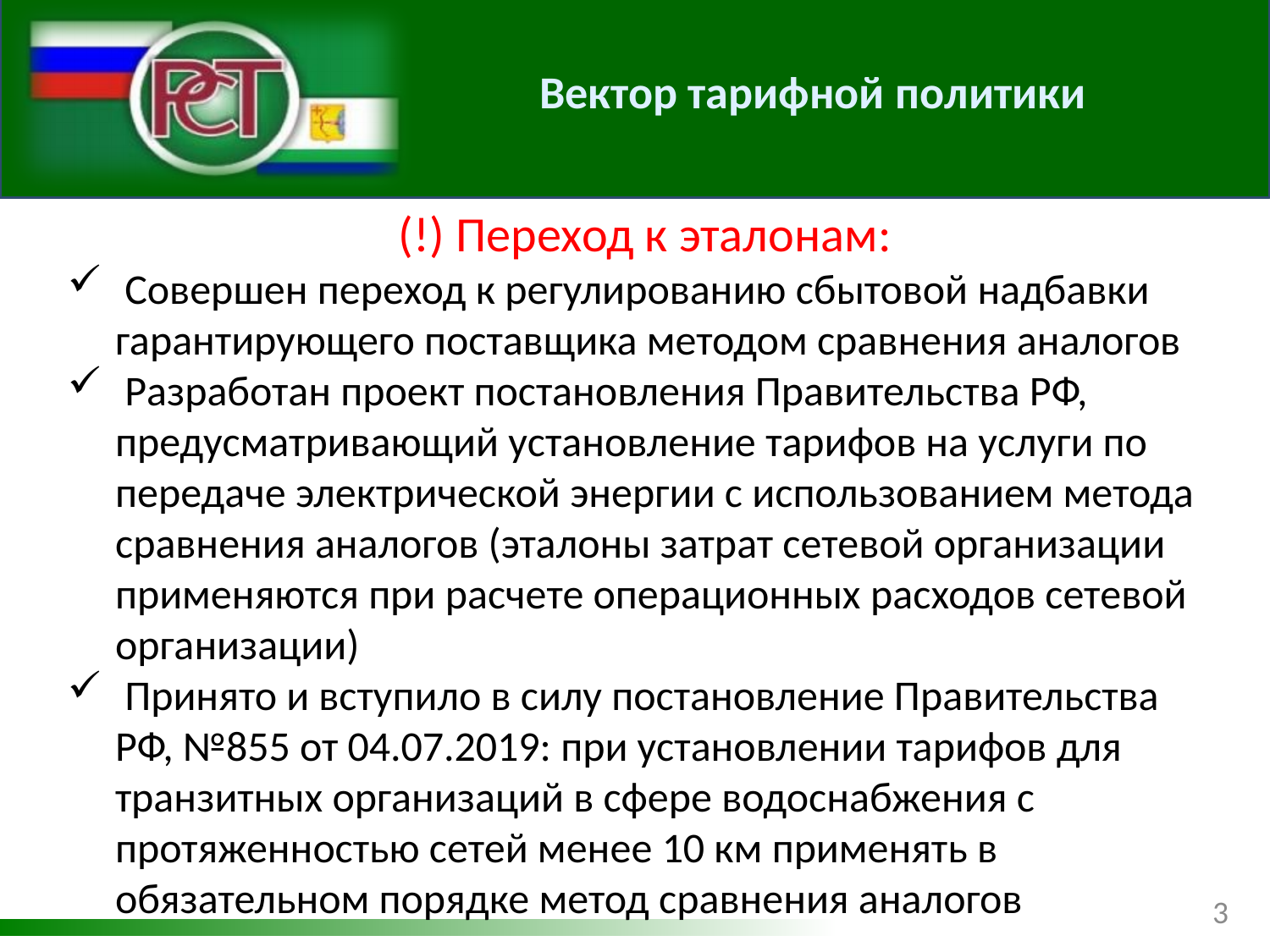

Вектор тарифной политики
(!) Переход к эталонам:
 Совершен переход к регулированию сбытовой надбавки гарантирующего поставщика методом сравнения аналогов
 Разработан проект постановления Правительства РФ, предусматривающий установление тарифов на услуги по передаче электрической энергии с использованием метода сравнения аналогов (эталоны затрат сетевой организации применяются при расчете операционных расходов сетевой организации)
 Принято и вступило в силу постановление Правительства РФ, №855 от 04.07.2019: при установлении тарифов для транзитных организаций в сфере водоснабжения с протяженностью сетей менее 10 км применять в обязательном порядке метод сравнения аналогов
3